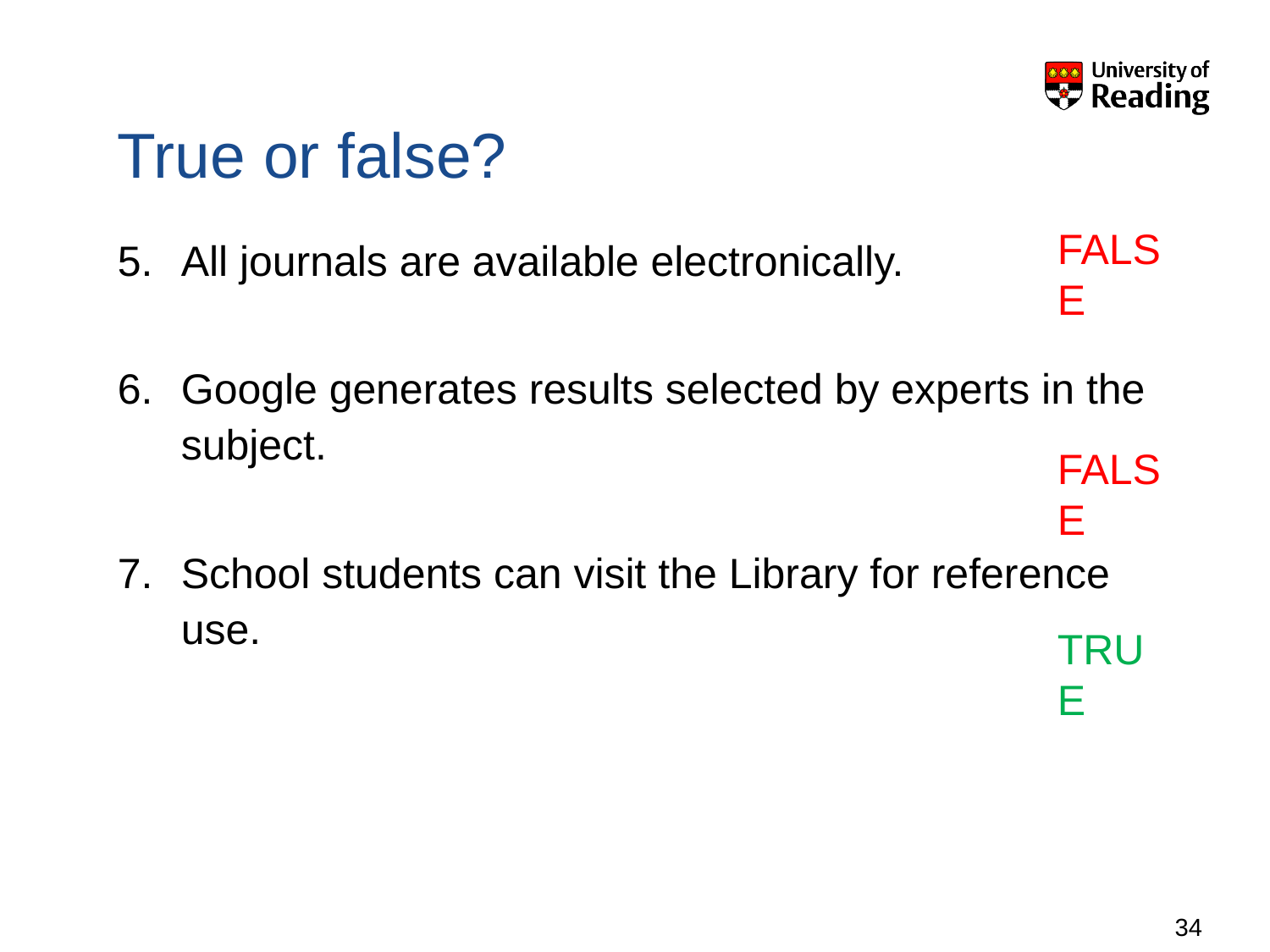

# True or false?
FALSE
All journals are available electronically.

Google generates results selected by experts in the subject.

School students can visit the Library for reference use.

FALSE
TRUE
34